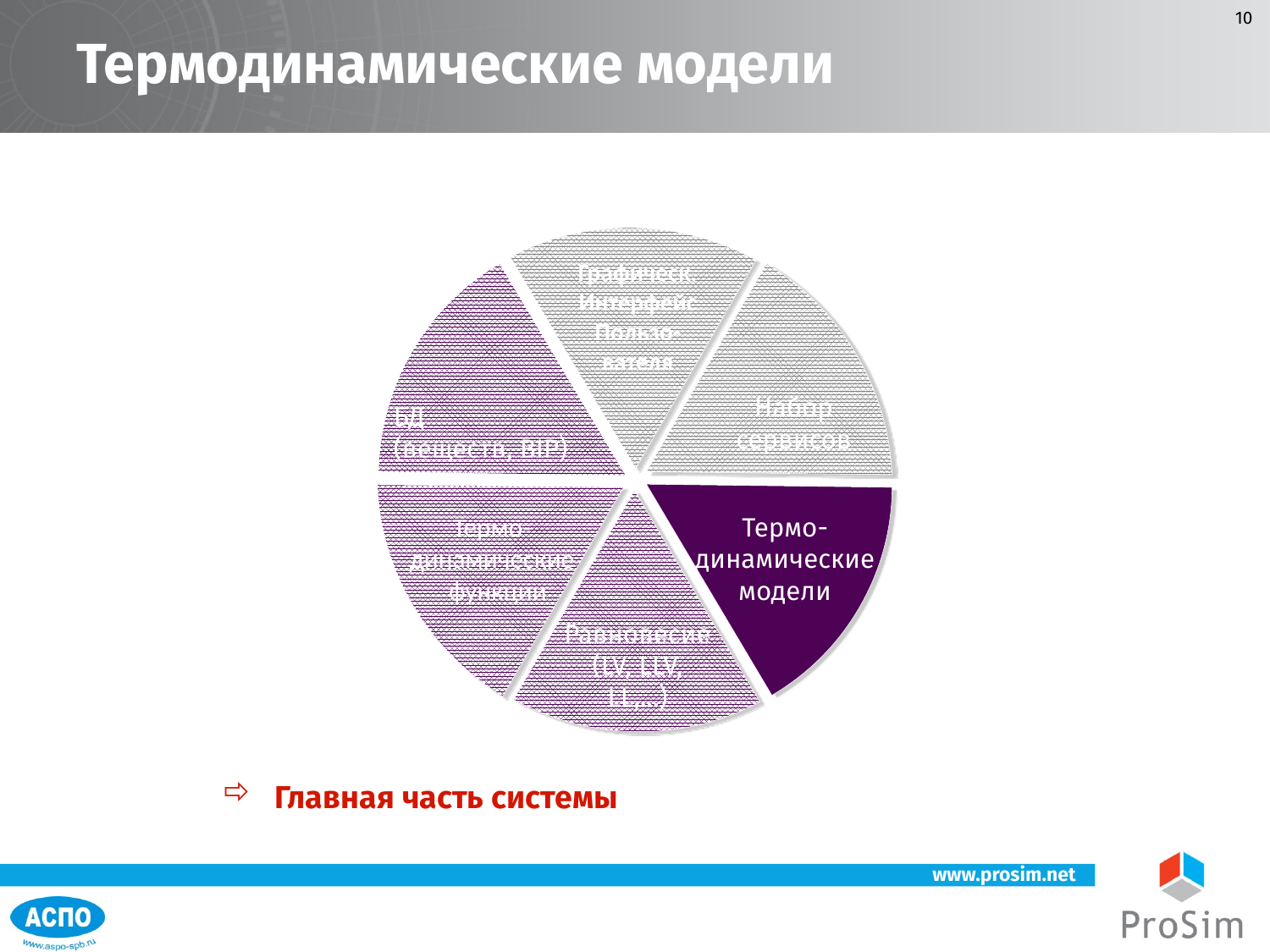

Термодинамические модели

Графическ. Интерфейс Пользо-
вателя

Набор сервисов
БД
(вeществ, BIP)

Термо-динамические
  функции
Термо-динамические модели

Равновесие
(LV, LLV, LL,...)
Главная часть системы